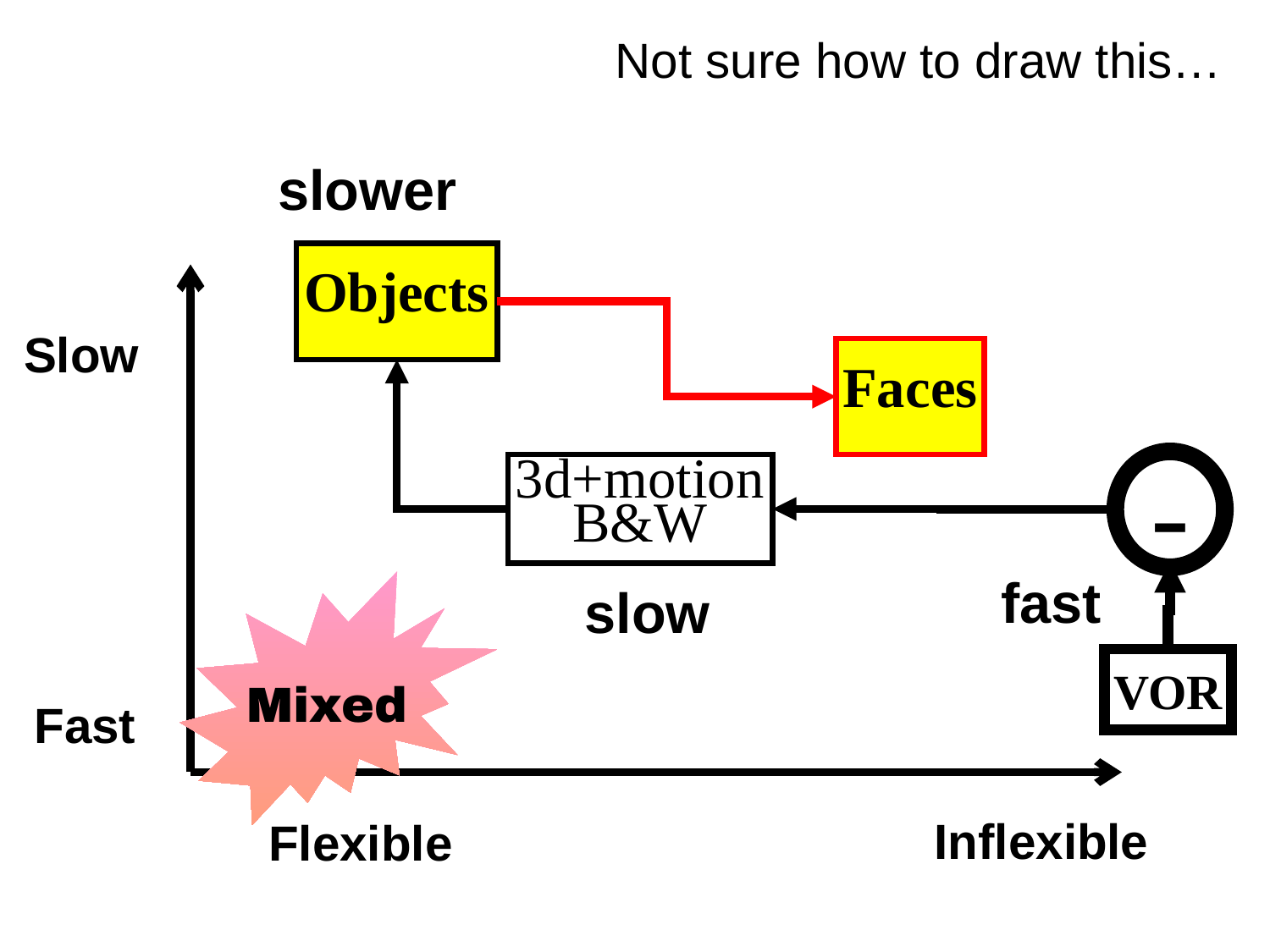

Not sure how to draw this…
slower
Objects
Slow
Faces
-
3d+motion
B&W
fast
Mixed
slow
VOR
Fast
Inflexible
Flexible